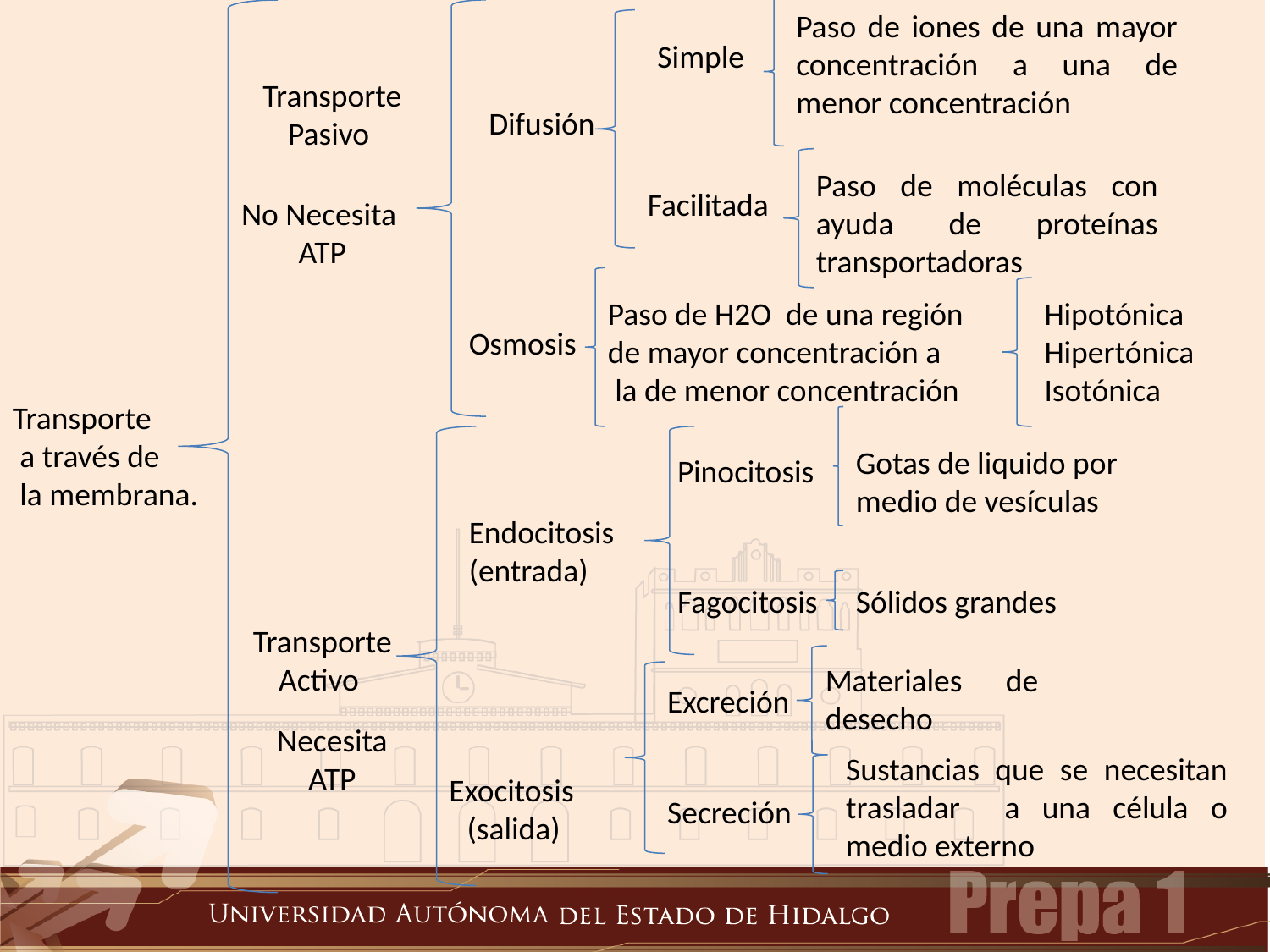

Paso de iones de una mayor concentración a una de menor concentración

Simple
Transporte
Pasivo
Difusión

Paso de moléculas con ayuda de proteínas transportadoras
Facilitada
No Necesita
ATP

Paso de H2O  de una región
de mayor concentración a
 la de menor concentración
Hipotónica
Hipertónica
Isotónica
Osmosis
Transporte
 a través de
 la membrana.

Gotas de liquido por medio de vesículas
Pinocitosis
Endocitosis
(entrada)

Fagocitosis
Sólidos grandes
Transporte
Activo

Materiales de desecho

Excreción
 Necesita
ATP
Sustancias que se necesitan trasladar  a una célula o medio externo

Exocitosis
(salida)
Secreción